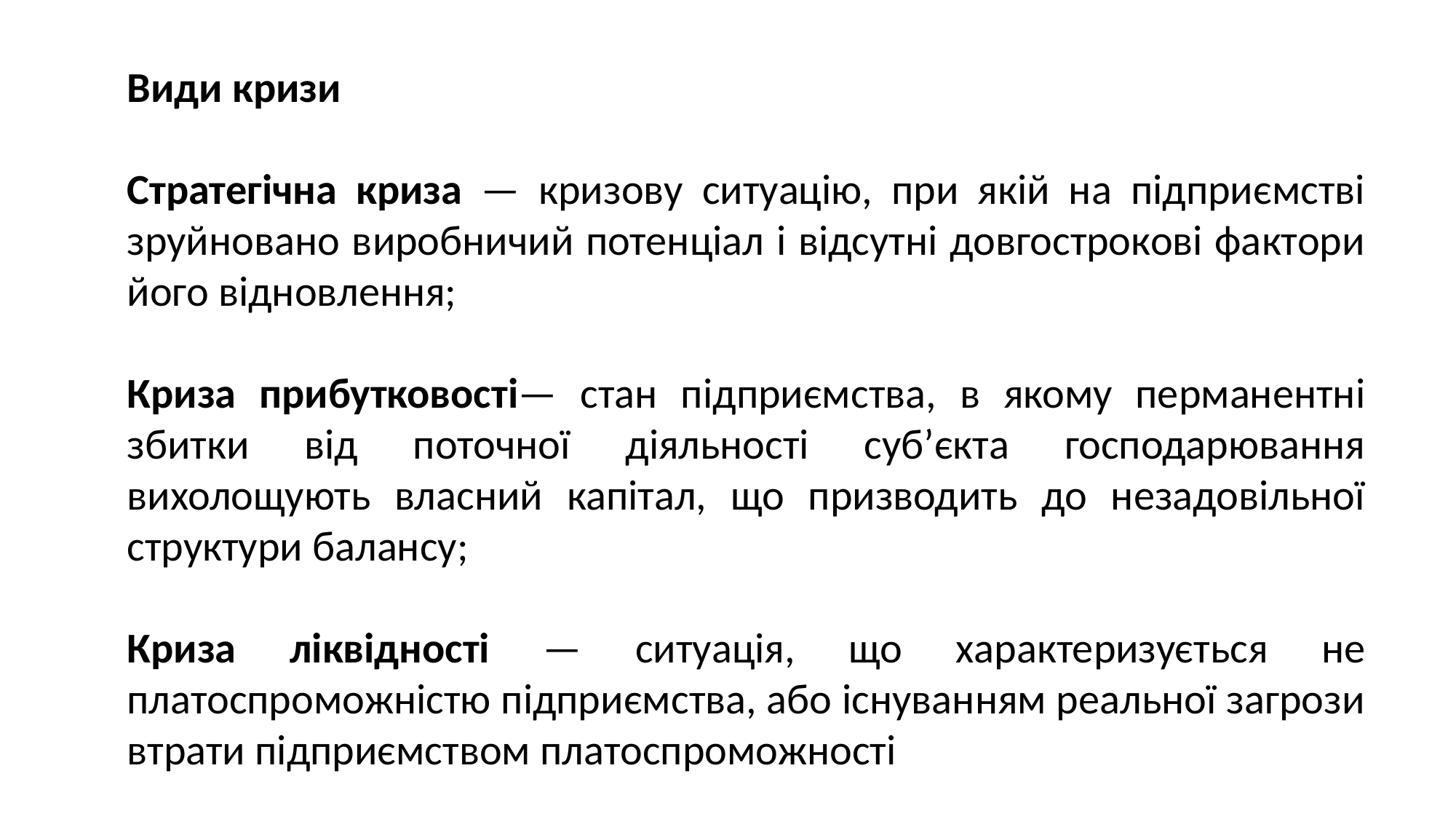

Види кризи

Стратегічна криза — кризову ситуацію, при якій на підприємстві зруйновано виробничий потенціал і відсутні довгострокові фактори його відновлення;

Криза прибутковості— стан підприємства, в якому перманентні збитки від поточної діяльності суб’єкта господарювання вихолощують власний капітал, що призводить до незадовільної структури балансу;

Криза ліквідності — ситуація, що характеризується не платоспроможністю підприємства, або існуванням реальної загрози втрати підприємством платоспроможності